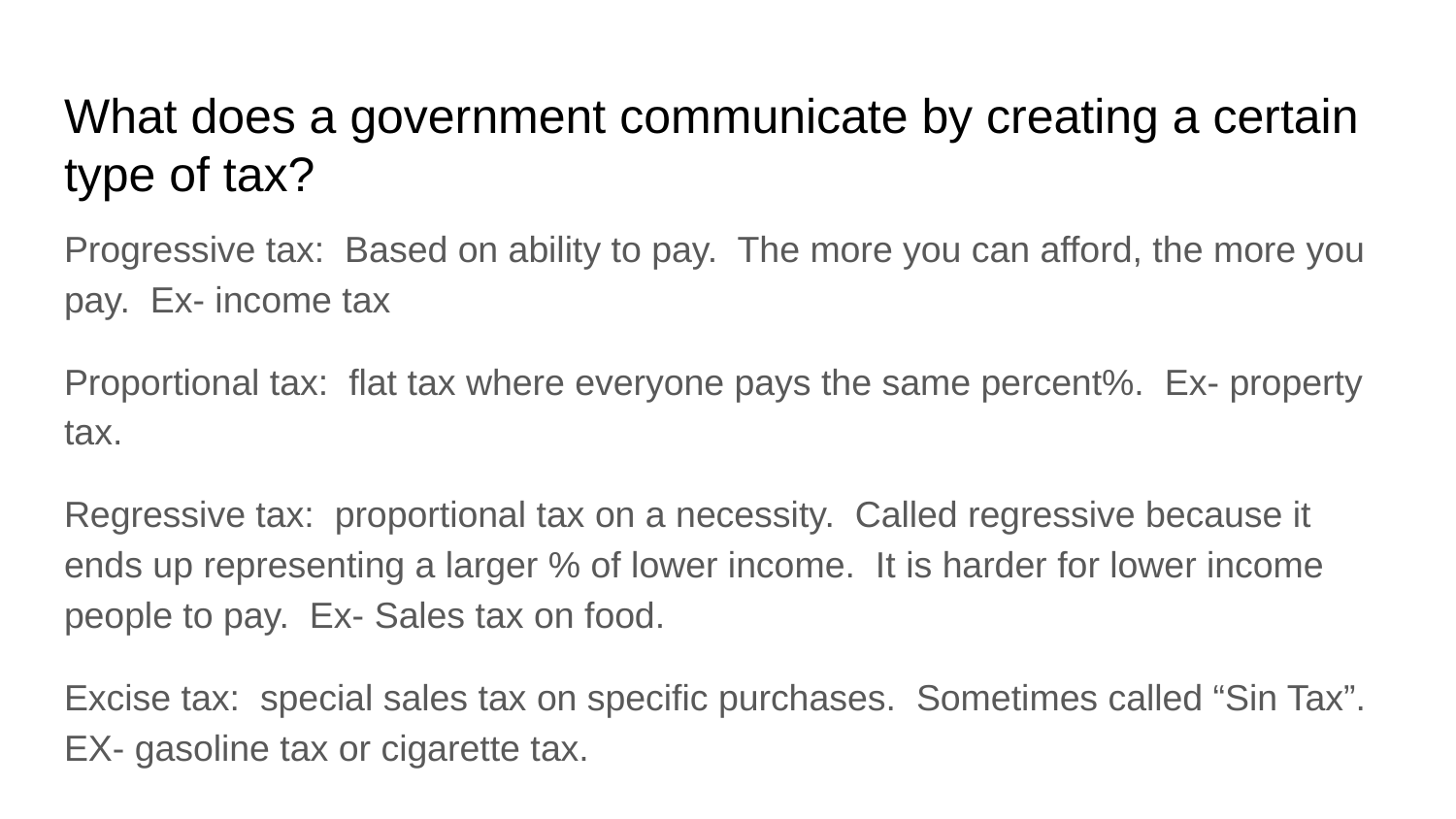

# What does a government communicate by creating a certain type of tax?

Progressive tax:  Based on ability to pay.  The more you can afford, the more you pay.  Ex- income tax
Proportional tax:  flat tax where everyone pays the same percent%.  Ex- property tax.
Regressive tax:  proportional tax on a necessity.  Called regressive because it ends up representing a larger % of lower income.  It is harder for lower income people to pay.  Ex- Sales tax on food.
Excise tax:  special sales tax on specific purchases.  Sometimes called “Sin Tax”.  EX- gasoline tax or cigarette tax.